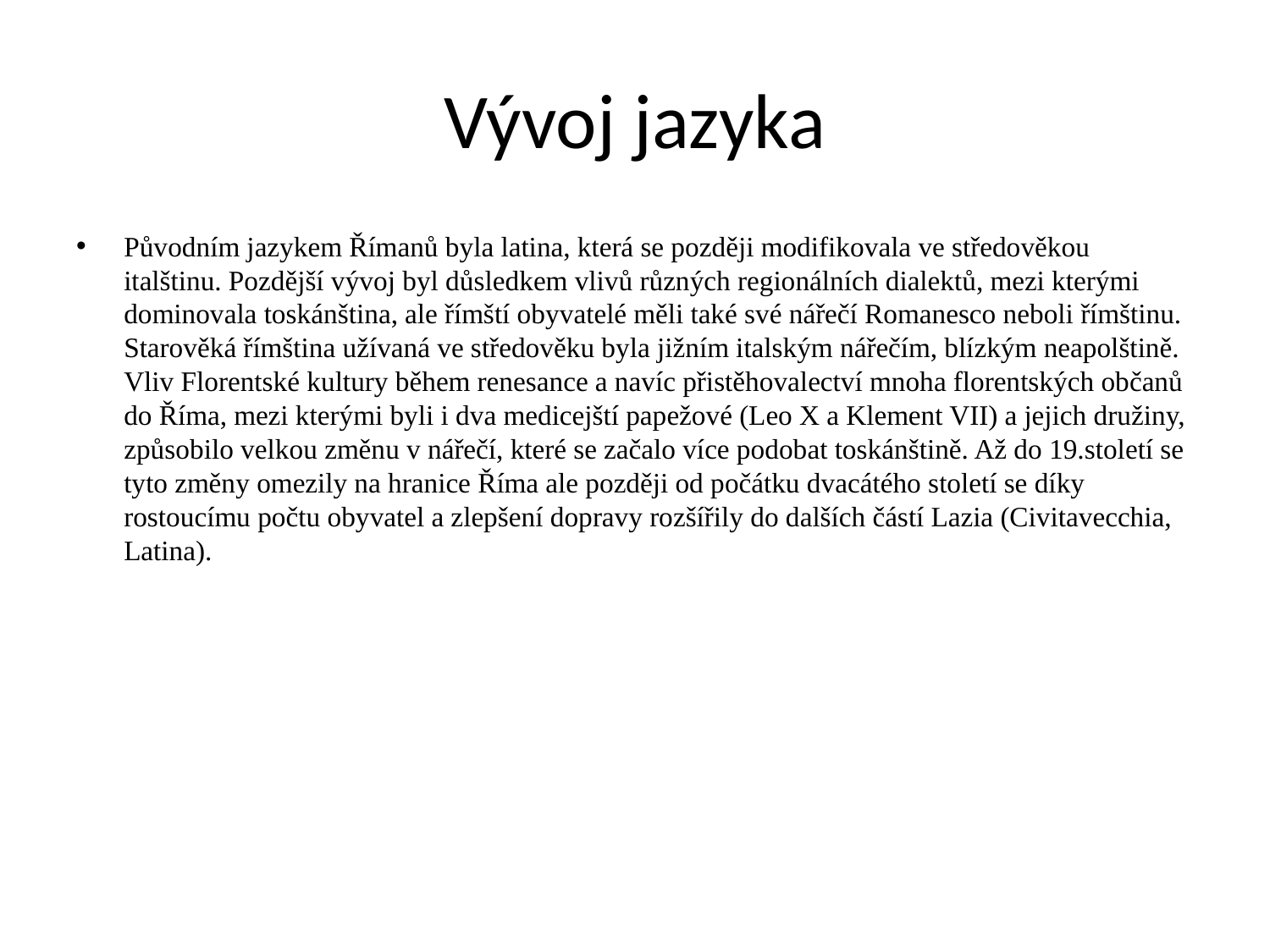

# Vývoj jazyka
Původním jazykem Římanů byla latina, která se později modifikovala ve středověkou italštinu. Pozdější vývoj byl důsledkem vlivů různých regionálních dialektů, mezi kterými dominovala toskánština, ale římští obyvatelé měli také své nářečí Romanesco neboli římštinu. Starověká římština užívaná ve středověku byla jižním italským nářečím, blízkým neapolštině. Vliv Florentské kultury během renesance a navíc přistěhovalectví mnoha florentských občanů do Říma, mezi kterými byli i dva medicejští papežové (Leo X a Klement VII) a jejich družiny, způsobilo velkou změnu v nářečí, které se začalo více podobat toskánštině. Až do 19.století se tyto změny omezily na hranice Říma ale později od počátku dvacátého století se díky rostoucímu počtu obyvatel a zlepšení dopravy rozšířily do dalších částí Lazia (Civitavecchia, Latina).